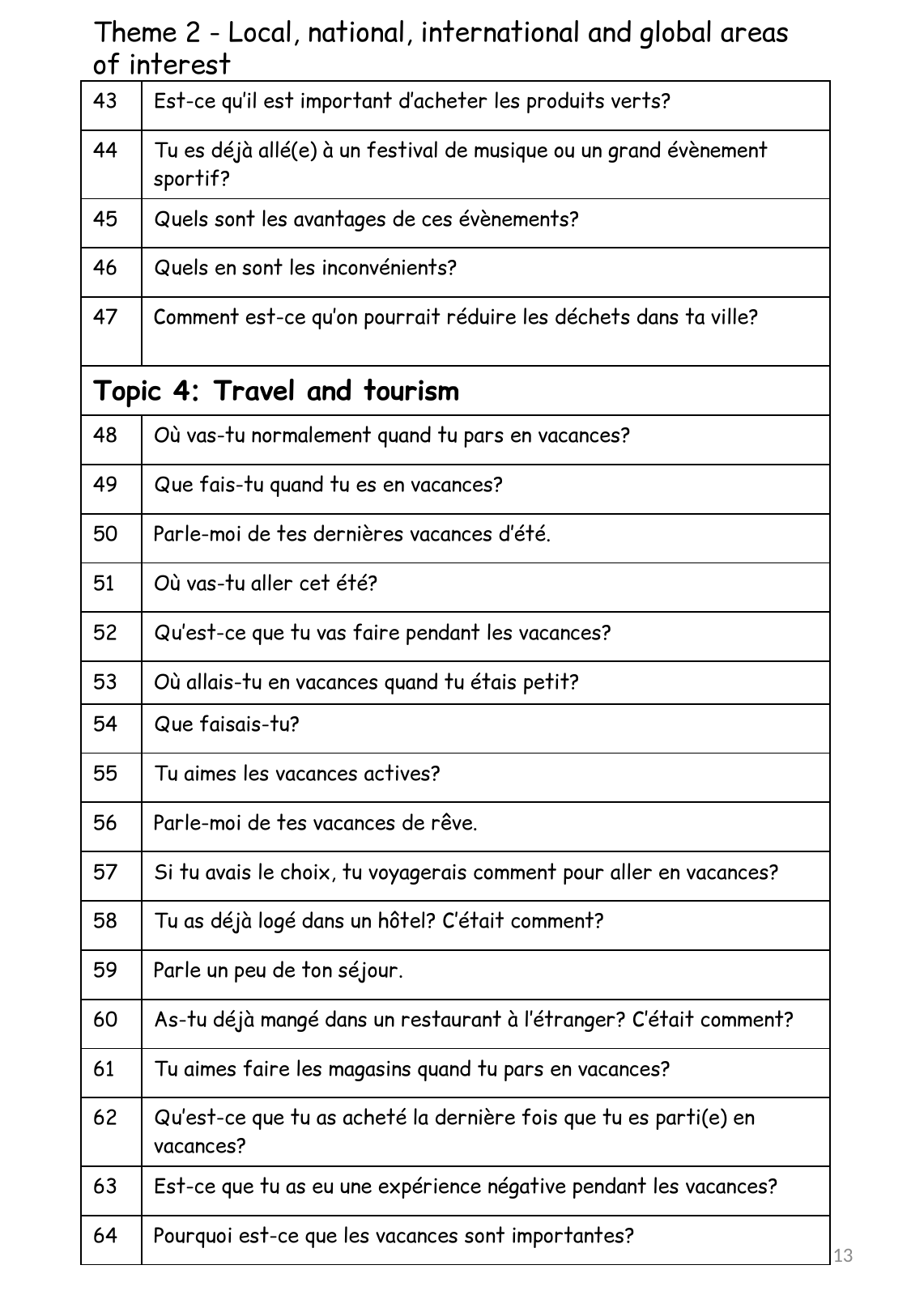

Theme 2 - Local, national, international and global areas of interest
| 43 | Est-ce qu’il est important d’acheter les produits verts? |
| --- | --- |
| 44 | Tu es déjà allé(e) à un festival de musique ou un grand évènement sportif? |
| 45 | Quels sont les avantages de ces évènements? |
| 46 | Quels en sont les inconvénients? |
| 47 | Comment est-ce qu’on pourrait réduire les déchets dans ta ville? |
| Topic 4: Travel and tourism |  |
| 48 | Où vas-tu normalement quand tu pars en vacances? |
| 49 | Que fais-tu quand tu es en vacances? |
| 50 | Parle-moi de tes dernières vacances d’été. |
| 51 | Où vas-tu aller cet été? |
| 52 | Qu’est-ce que tu vas faire pendant les vacances? |
| 53 | Où allais-tu en vacances quand tu étais petit? |
| 54 | Que faisais-tu? |
| 55 | Tu aimes les vacances actives? |
| 56 | Parle-moi de tes vacances de rêve. |
| 57 | Si tu avais le choix, tu voyagerais comment pour aller en vacances? |
| 58 | Tu as déjà logé dans un hôtel? C’était comment? |
| 59 | Parle un peu de ton séjour. |
| 60 | As-tu déjà mangé dans un restaurant à l’étranger? C’était comment? |
| 61 | Tu aimes faire les magasins quand tu pars en vacances? |
| 62 | Qu’est-ce que tu as acheté la dernière fois que tu es parti(e) en vacances? |
| 63 | Est-ce que tu as eu une expérience négative pendant les vacances? |
| 64 | Pourquoi est-ce que les vacances sont importantes? |
13